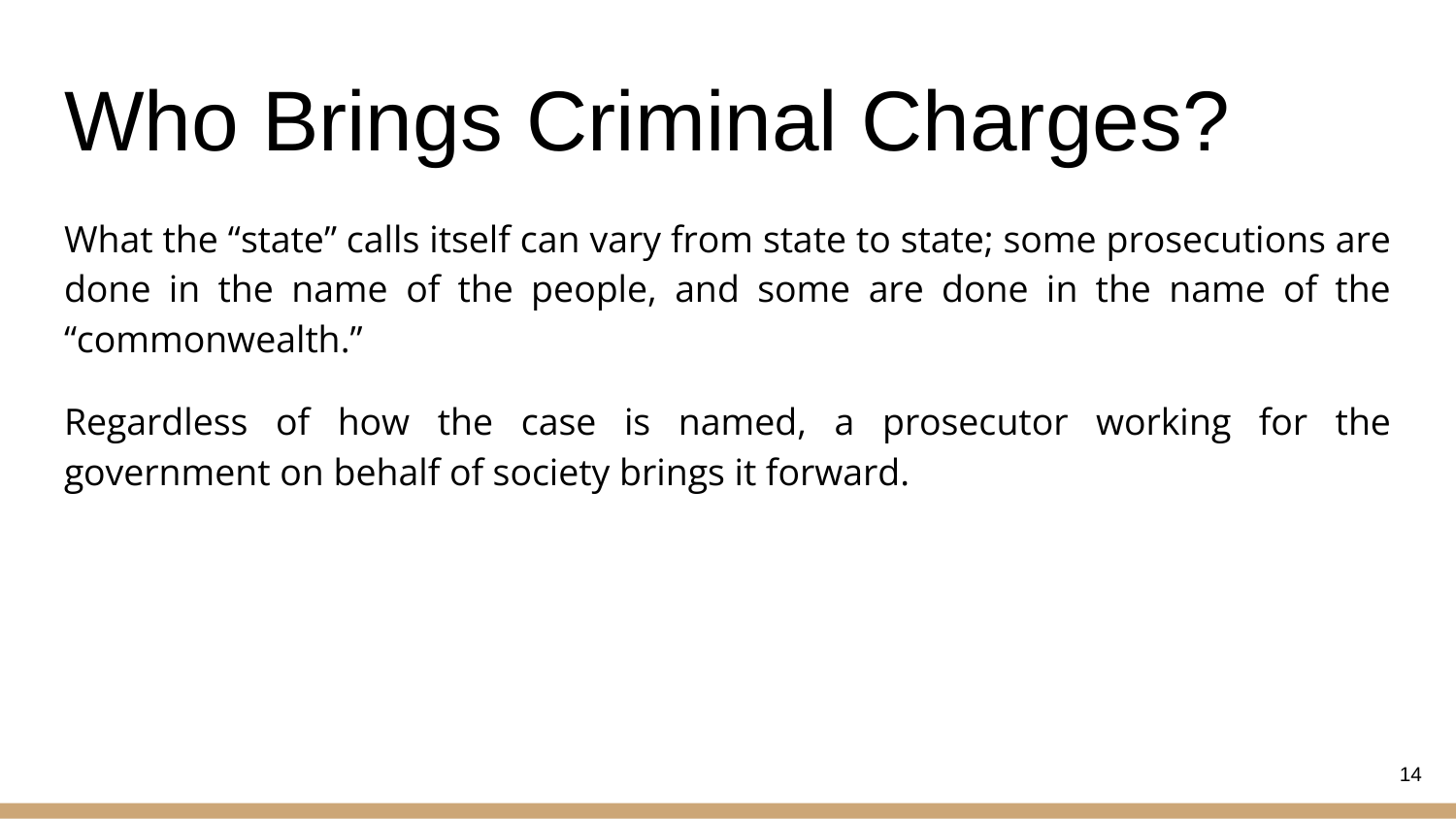

# Who Brings Criminal Charges?
What the “state” calls itself can vary from state to state; some prosecutions are done in the name of the people, and some are done in the name of the “commonwealth.”
Regardless of how the case is named, a prosecutor working for the government on behalf of society brings it forward.
14